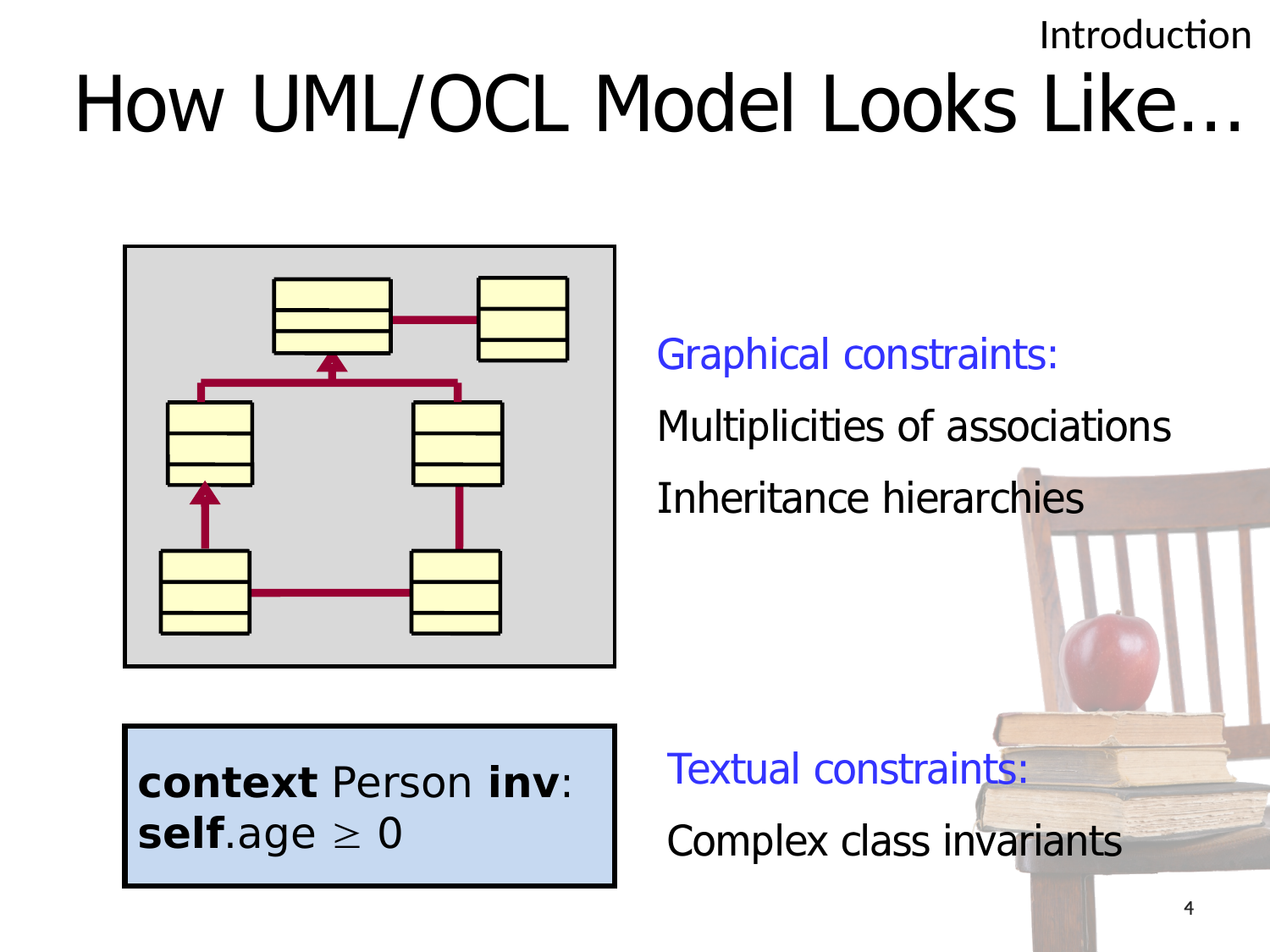

Introduction
# How UML/OCL Model Looks Like...

Graphical constraints:
Multiplicities of associations
Inheritance hierarchies
context Person inv:
self.age ≥ 0
Textual constraints:
Complex class invariants
4